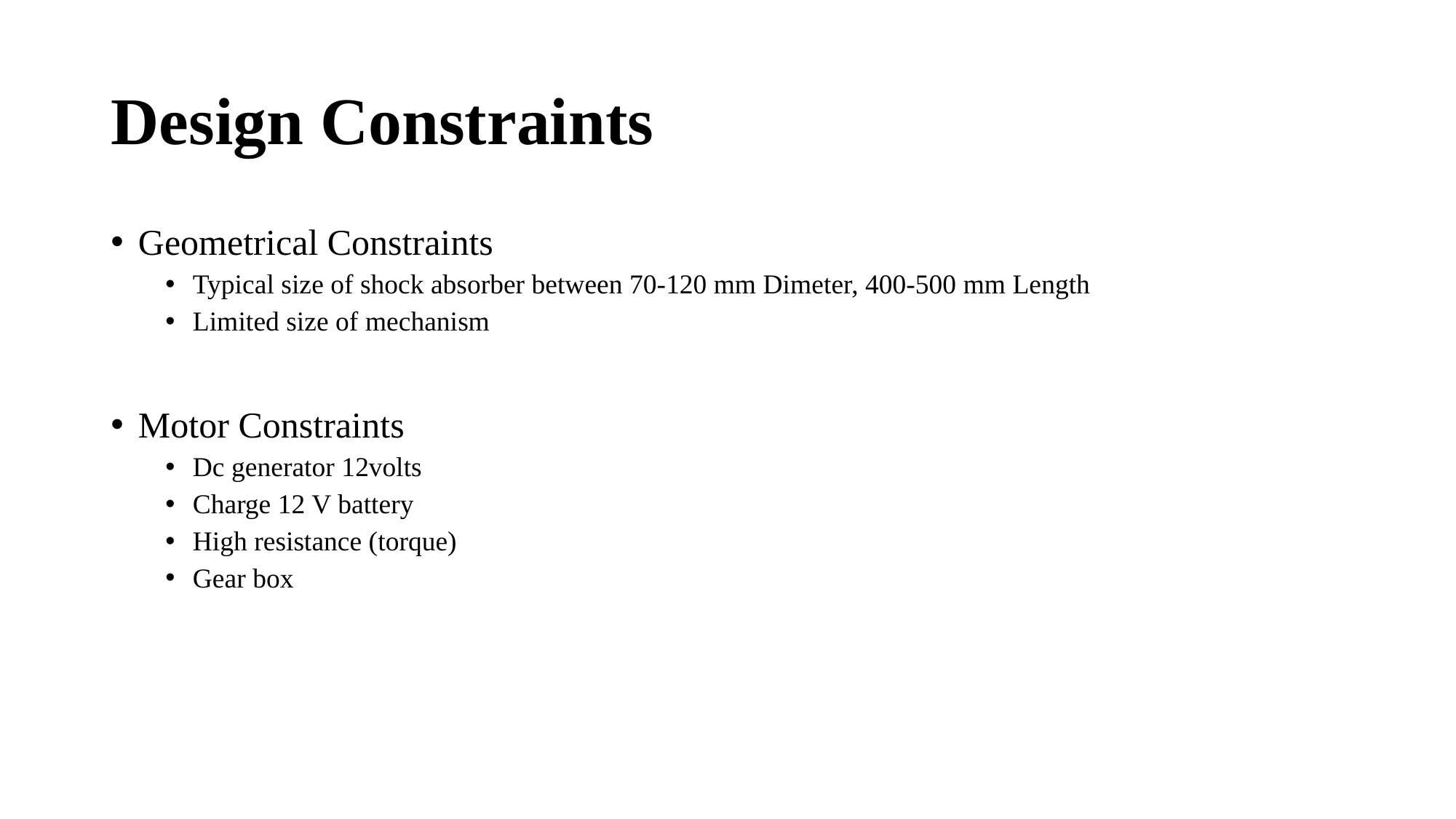

# Design Constraints
Geometrical Constraints
Typical size of shock absorber between 70-120 mm Dimeter, 400-500 mm Length
Limited size of mechanism

Motor Constraints
Dc generator 12volts
Charge 12 V battery
High resistance (torque)
Gear box